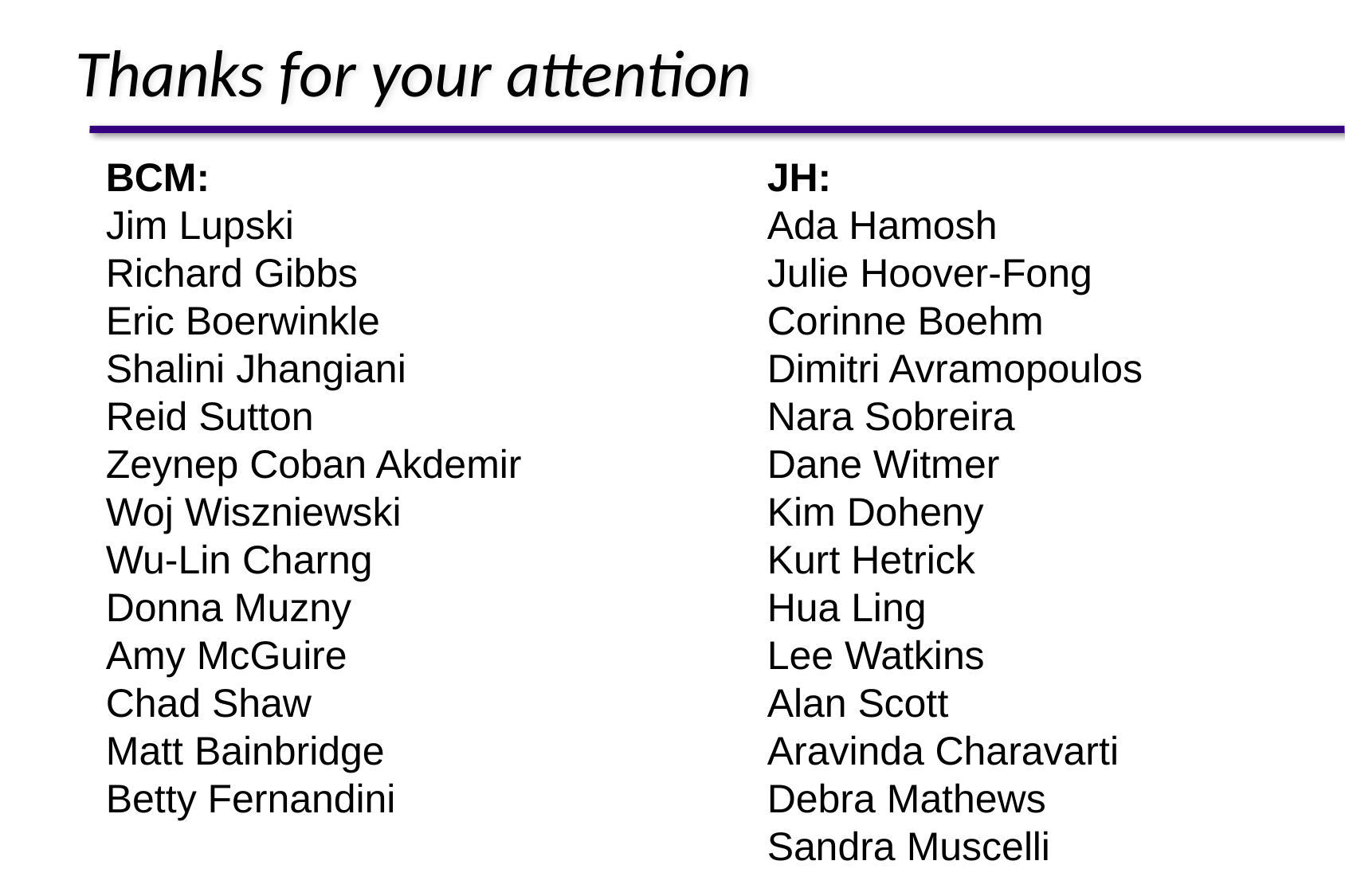

# Thanks for your attention

BCM:
Jim Lupski
Richard Gibbs
Eric Boerwinkle
Shalini Jhangiani
Reid Sutton
Zeynep Coban Akdemir
Woj Wiszniewski
Wu-Lin Charng
Donna Muzny
Amy McGuire
Chad Shaw
Matt Bainbridge
Betty Fernandini
JH:
Ada Hamosh
Julie Hoover-Fong
Corinne Boehm
Dimitri Avramopoulos
Nara Sobreira
Dane Witmer
Kim Doheny
Kurt Hetrick
Hua Ling
Lee Watkins
Alan Scott
Aravinda Charavarti
Debra Mathews
Sandra Muscelli